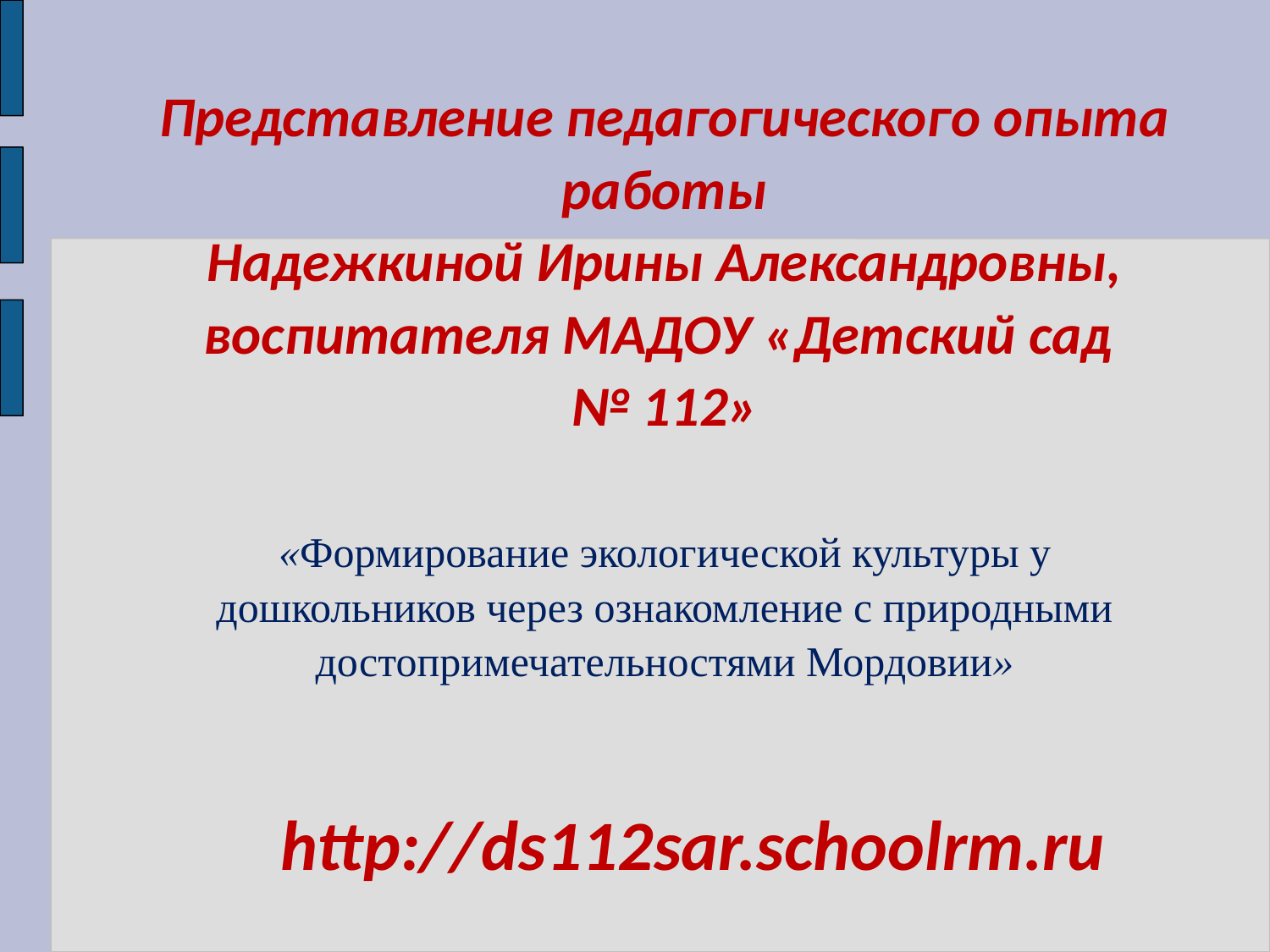

Представление педагогического опыта работы
Надежкиной Ирины Александровны,
воспитателя МАДОУ «Детский сад
№ 112»

«Формирование экологической культуры у дошкольников через ознакомление с природными достопримечательностями Мордовии»

http://ds112sar.schoolrm.ru